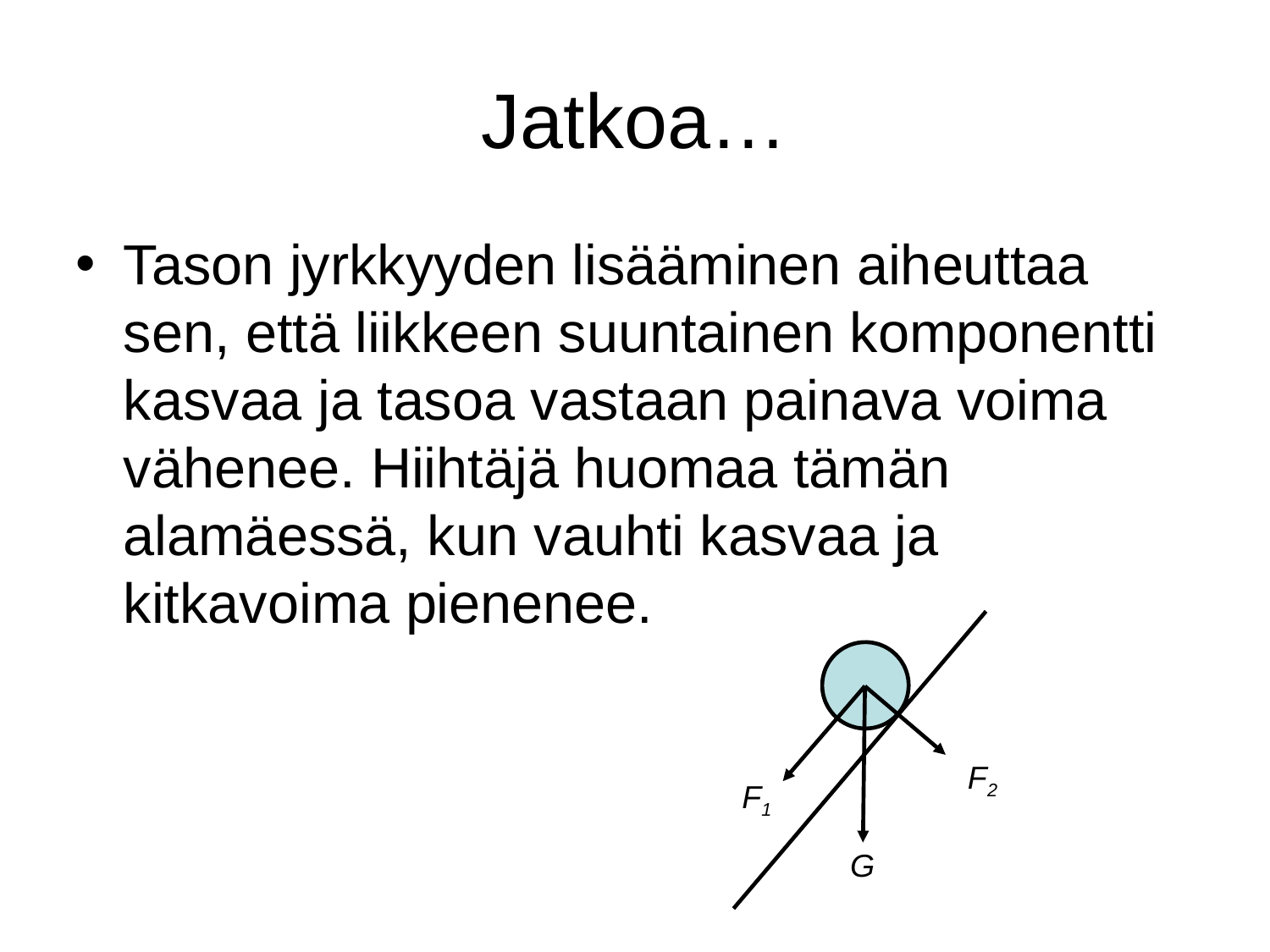

# Jatkoa…
Tason jyrkkyyden lisääminen aiheuttaa sen, että liikkeen suuntainen komponentti kasvaa ja tasoa vastaan painava voima vähenee. Hiihtäjä huomaa tämän alamäessä, kun vauhti kasvaa ja kitkavoima pienenee.

F2
F1
G